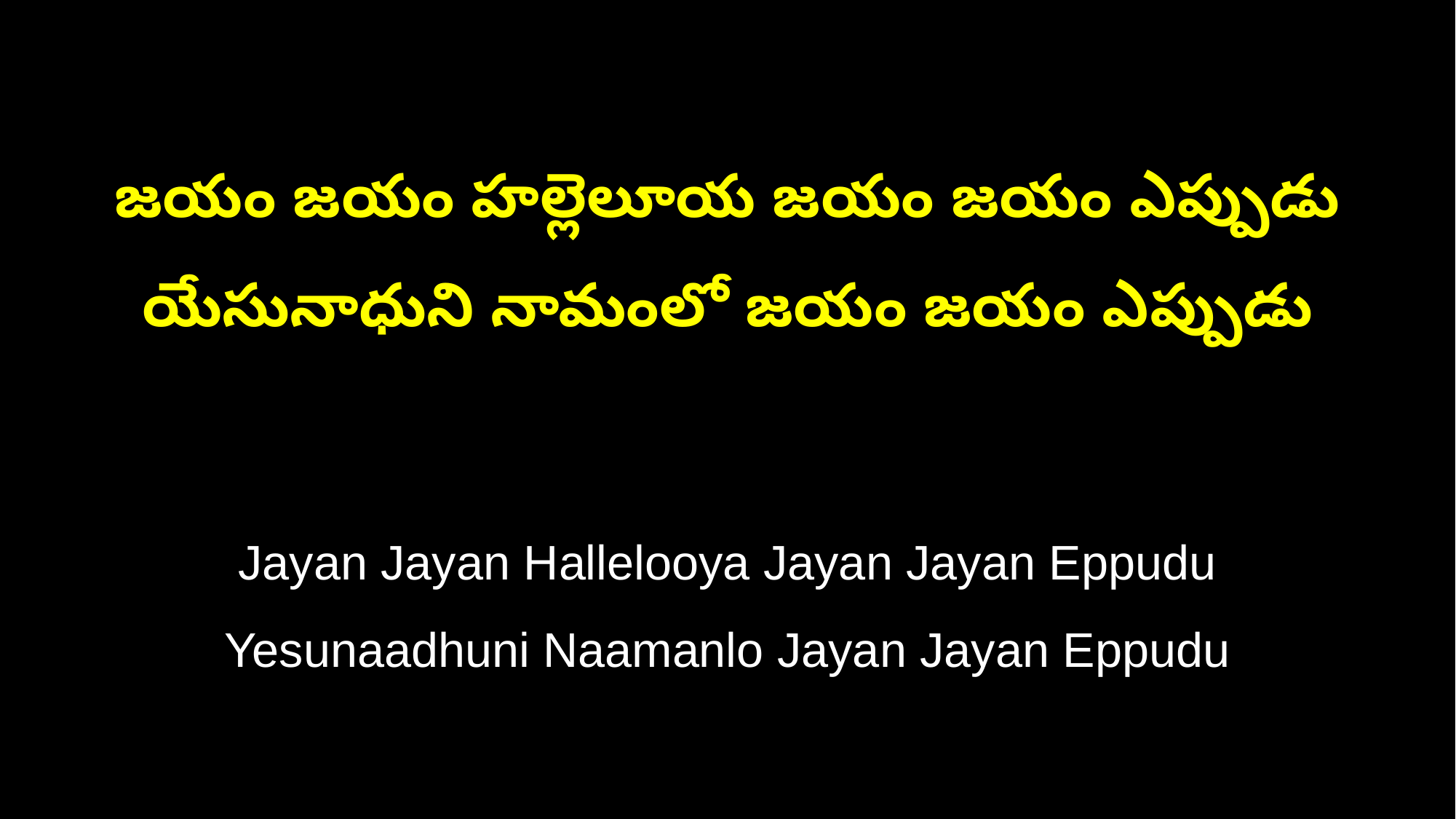

జయం జయం హల్లెలూయ జయం జయం ఎప్పుడు
యేసునాధుని నామంలో జయం జయం ఎప్పుడు
Jayan Jayan Hallelooya Jayan Jayan Eppudu
Yesunaadhuni Naamanlo Jayan Jayan Eppudu